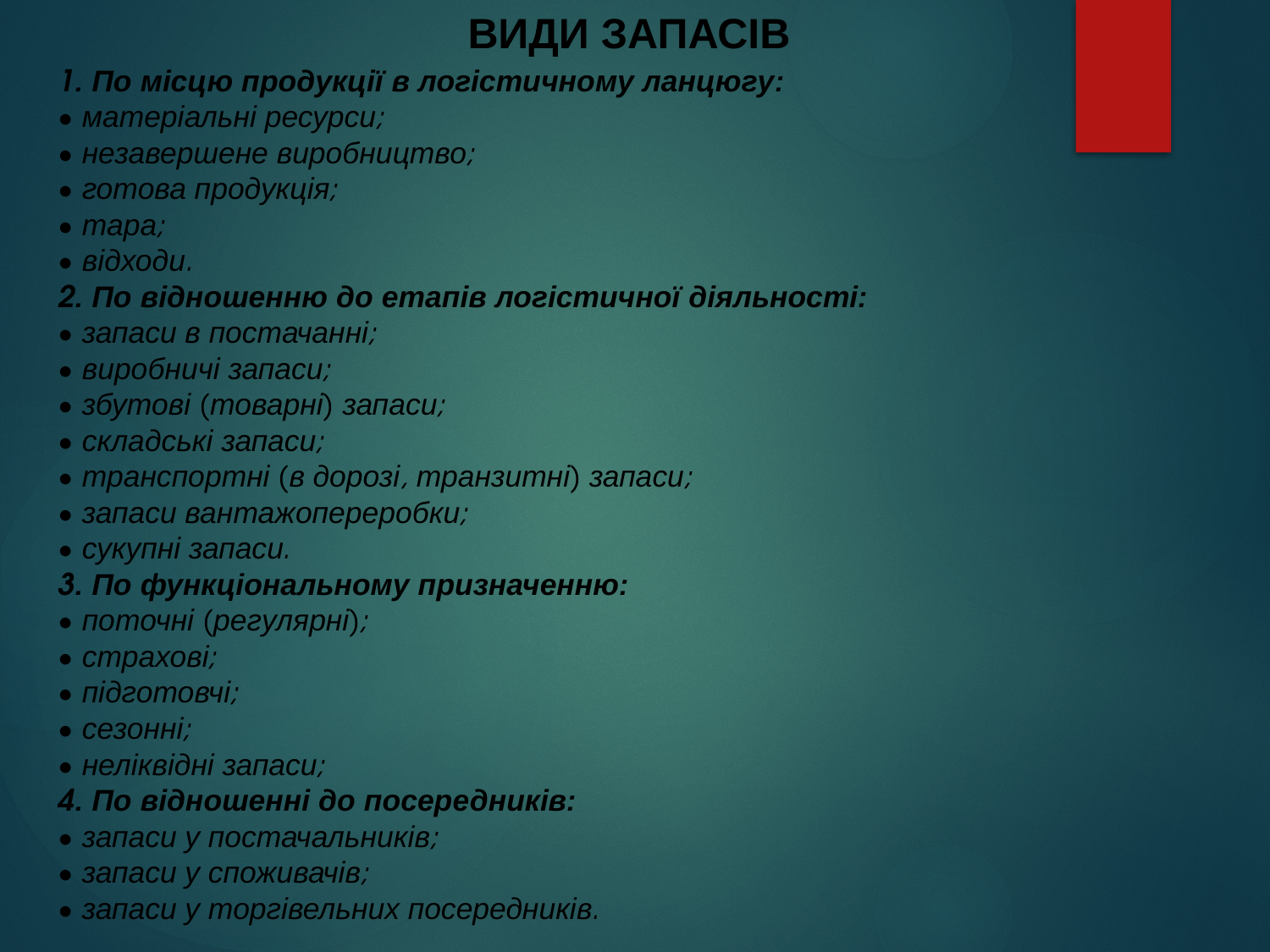

# ВИДИ ЗАПАСІВ

1. По місцю продукції в логістичному ланцюгу:
• матеріальні ресурси;
• незавершене виробництво;
• готова продукція;
• тара;
• відходи.
2. По відношенню до етапів логістичної діяльності:
• запаси в постачанні;
• виробничі запаси;
• збутові (товарні) запаси;
• складські запаси;
• транспортні (в дорозі, транзитні) запаси;
• запаси вантажопереробки;
• сукупні запаси.
3. По функціональному призначенню:
• поточні (регулярні);
• страхові;
• підготовчі;
• сезонні;
• неліквідні запаси;
4. По відношенні до посередників:
• запаси у постачальників;
• запаси у споживачів;
• запаси у торгівельних посередників.